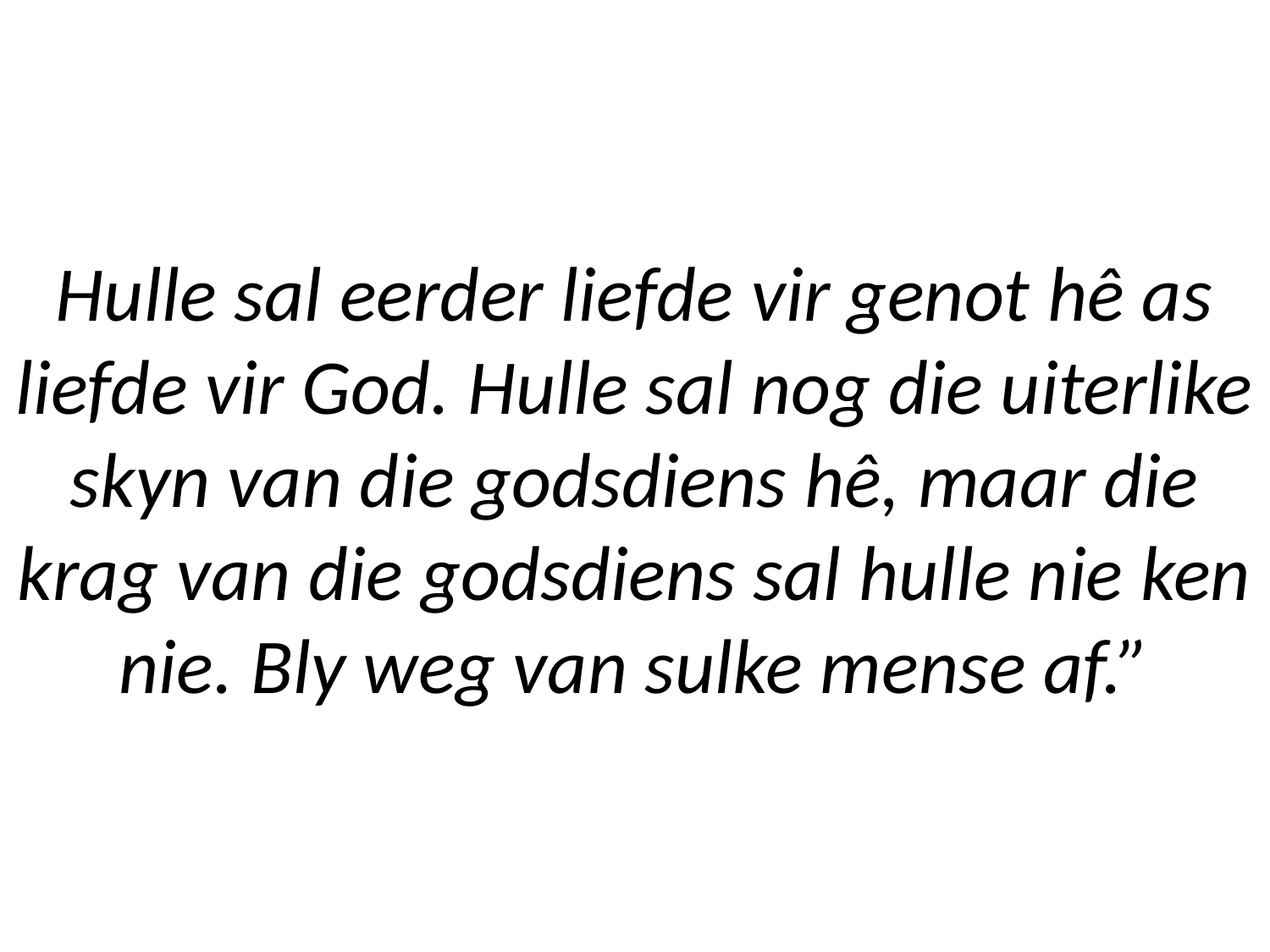

# Hulle sal eerder liefde vir genot hê as liefde vir God. Hulle sal nog die uiterlike skyn van die godsdiens hê, maar die krag van die godsdiens sal hulle nie ken nie. Bly weg van sulke mense af.”